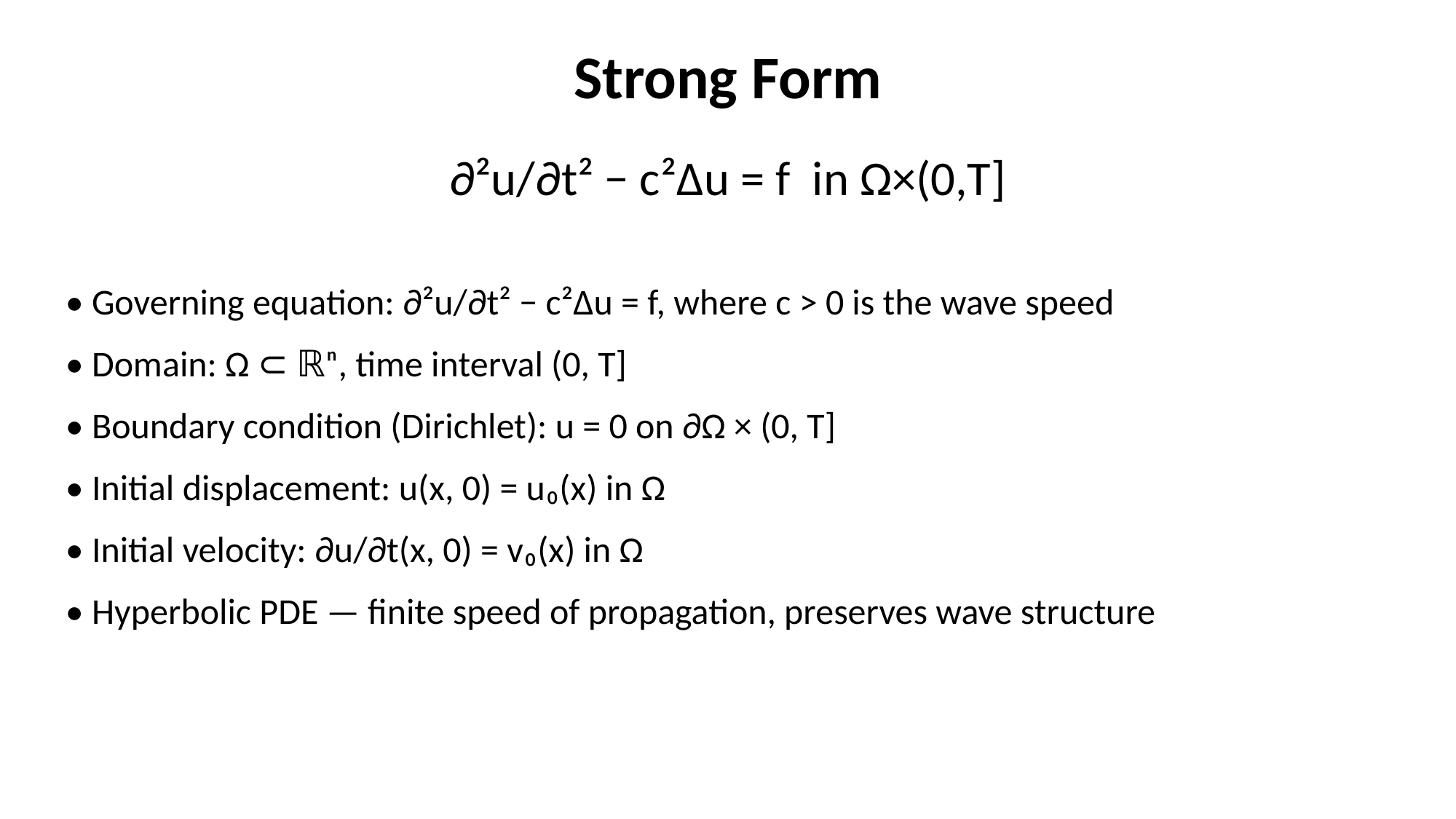

Strong Form
∂²u/∂t² − c²Δu = f  in Ω×(0,T]
• Governing equation: ∂²u/∂t² − c²Δu = f, where c > 0 is the wave speed
• Domain: Ω ⊂ ℝⁿ, time interval (0, T]
• Boundary condition (Dirichlet): u = 0 on ∂Ω × (0, T]
• Initial displacement: u(x, 0) = u₀(x) in Ω
• Initial velocity: ∂u/∂t(x, 0) = v₀(x) in Ω
• Hyperbolic PDE — finite speed of propagation, preserves wave structure